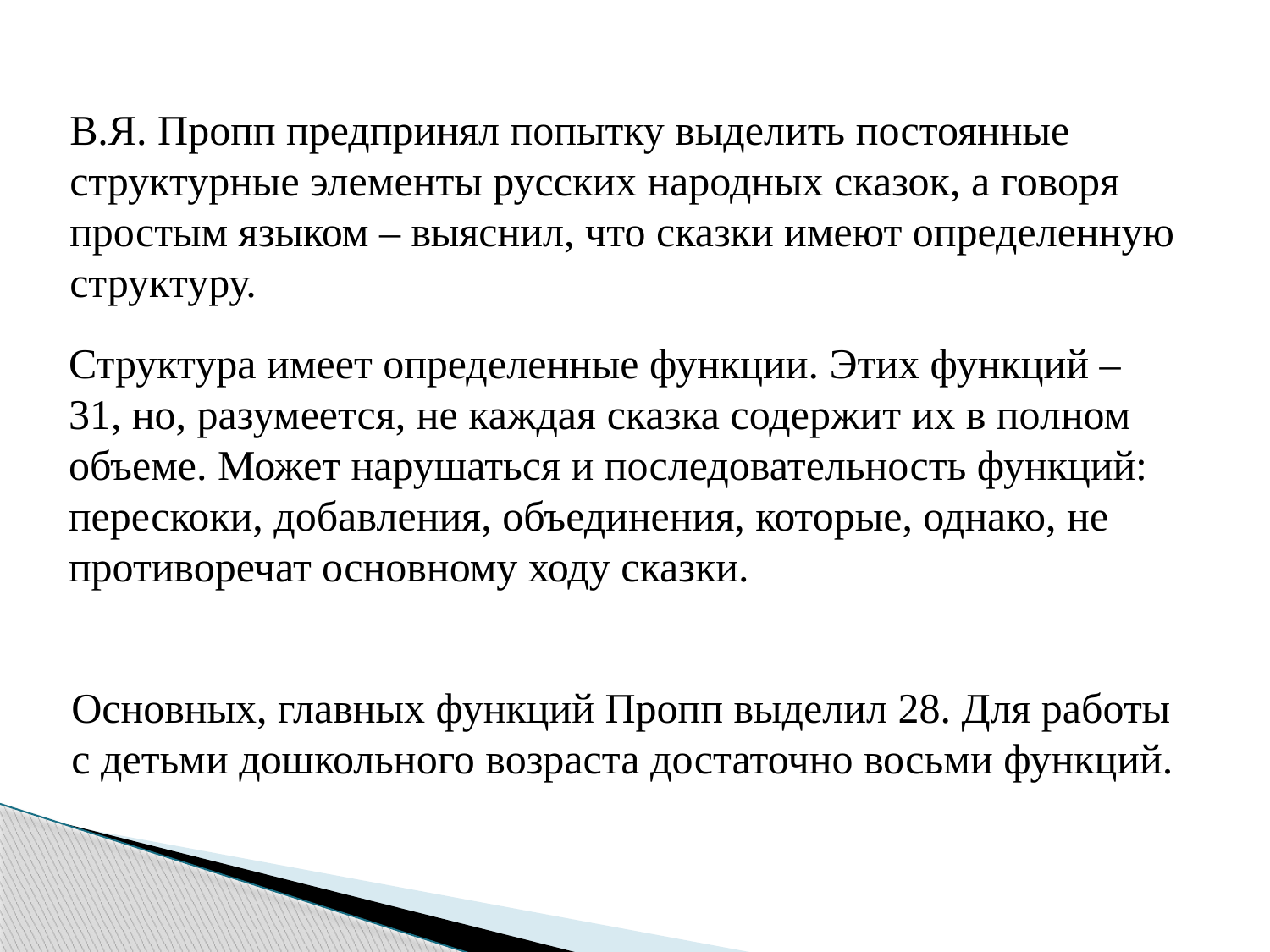

В.Я. Пропп предпринял попытку выделить постоянные структурные элементы русских народных сказок, а говоря простым языком – выяснил, что сказки имеют определенную структуру.
Структура имеет определенные функции. Этих функций – 31, но, разумеется, не каждая сказка содержит их в полном объеме. Может нарушаться и последовательность функций: перескоки, добавления, объединения, которые, однако, не противоречат основному ходу сказки.
Основных, главных функций Пропп выделил 28. Для работы с детьми дошкольного возраста достаточно восьми функций.